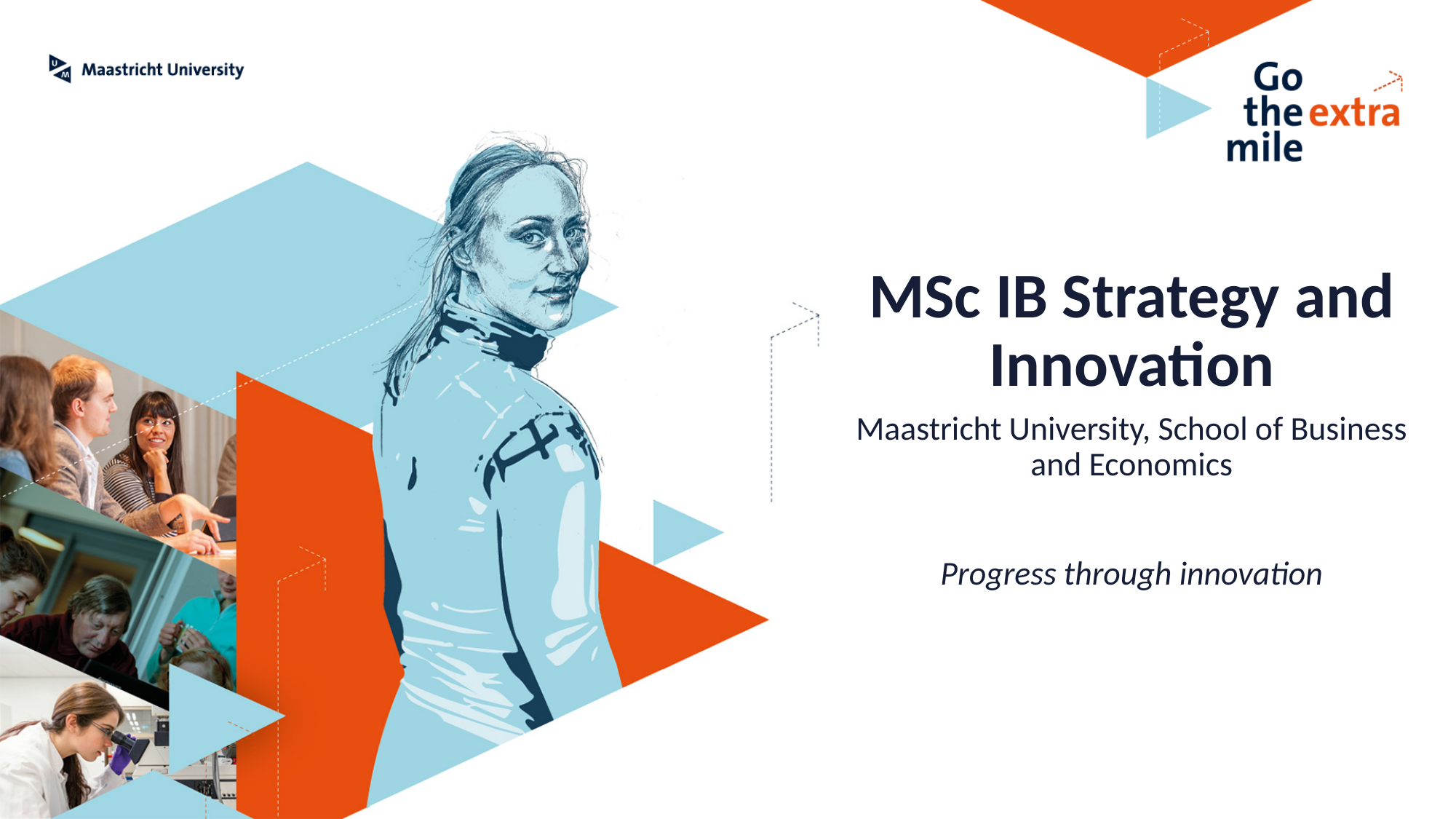

# MSc IB Strategy and Innovation
Maastricht University, School of Business and Economics
Progress through innovation